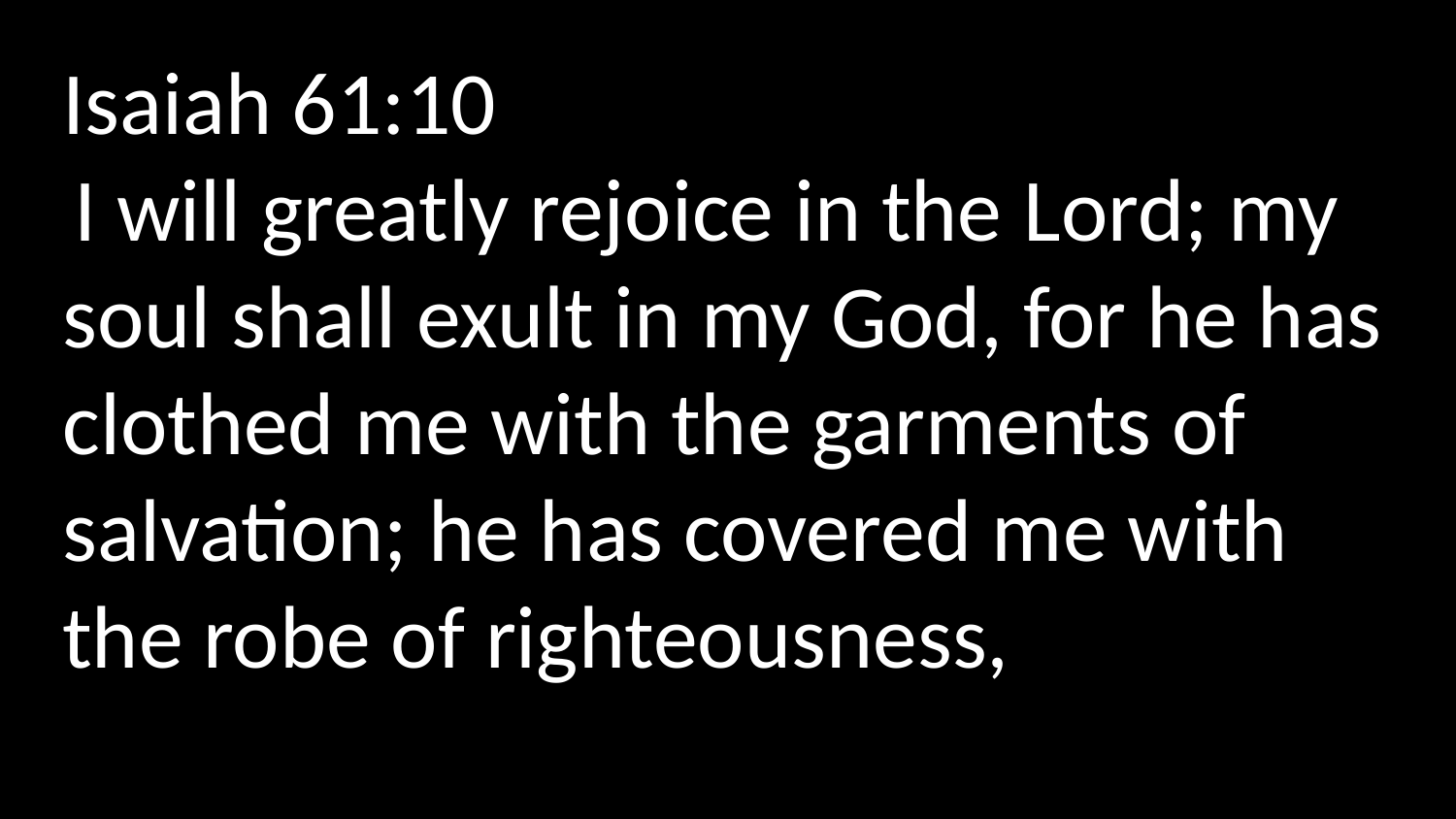

Isaiah 61:10
 I will greatly rejoice in the Lord; my soul shall exult in my God, for he has clothed me with the garments of salvation; he has covered me with the robe of righteousness,